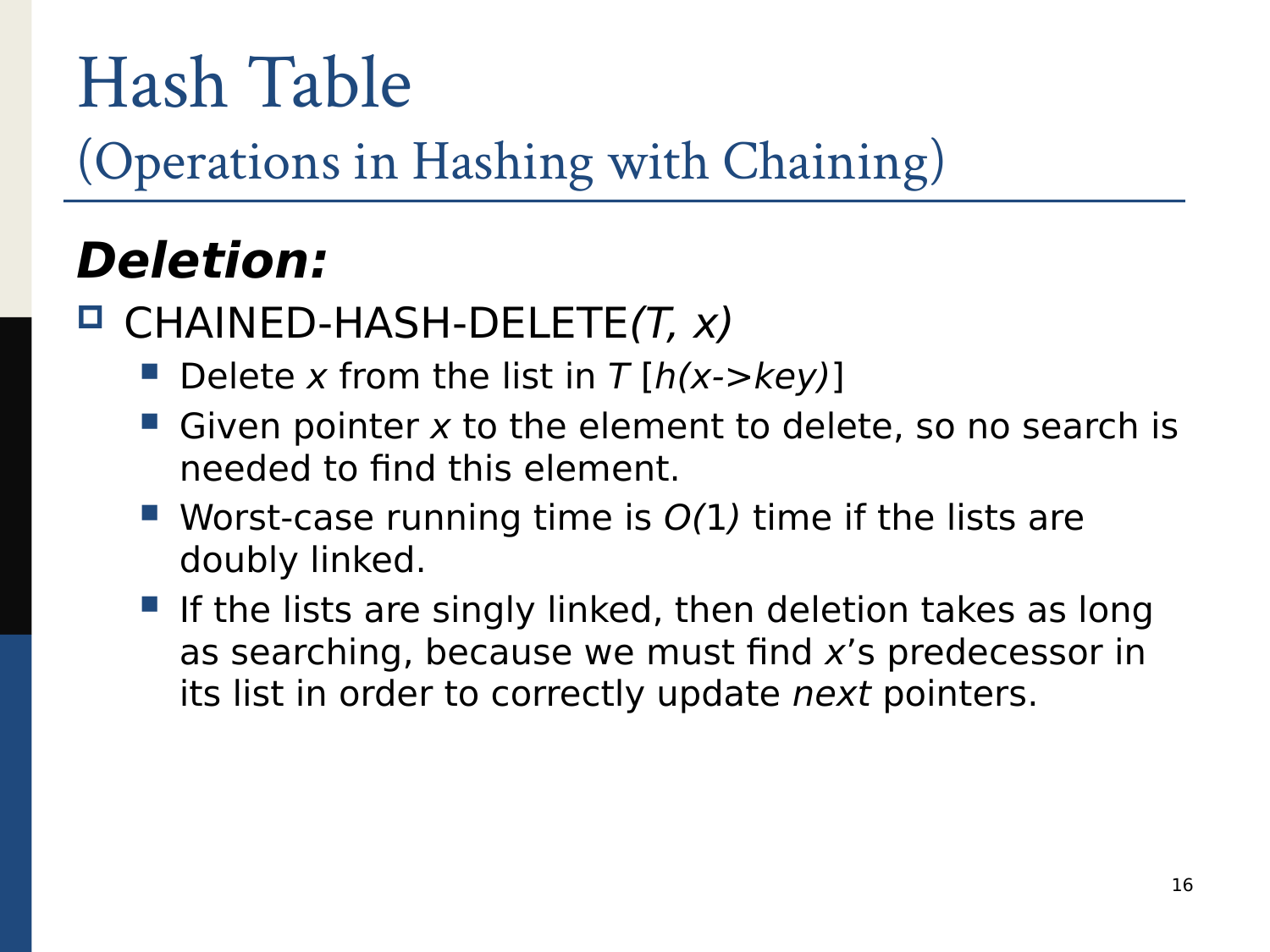

# Hash Table (Operations in Hashing with Chaining)
Deletion:
CHAINED-HASH-DELETE(T, x)
Delete x from the list in T [h(x->key)]
Given pointer x to the element to delete, so no search is needed to find this element.
Worst-case running time is O(1) time if the lists are doubly linked.
If the lists are singly linked, then deletion takes as long as searching, because we must find x’s predecessor in its list in order to correctly update next pointers.
16